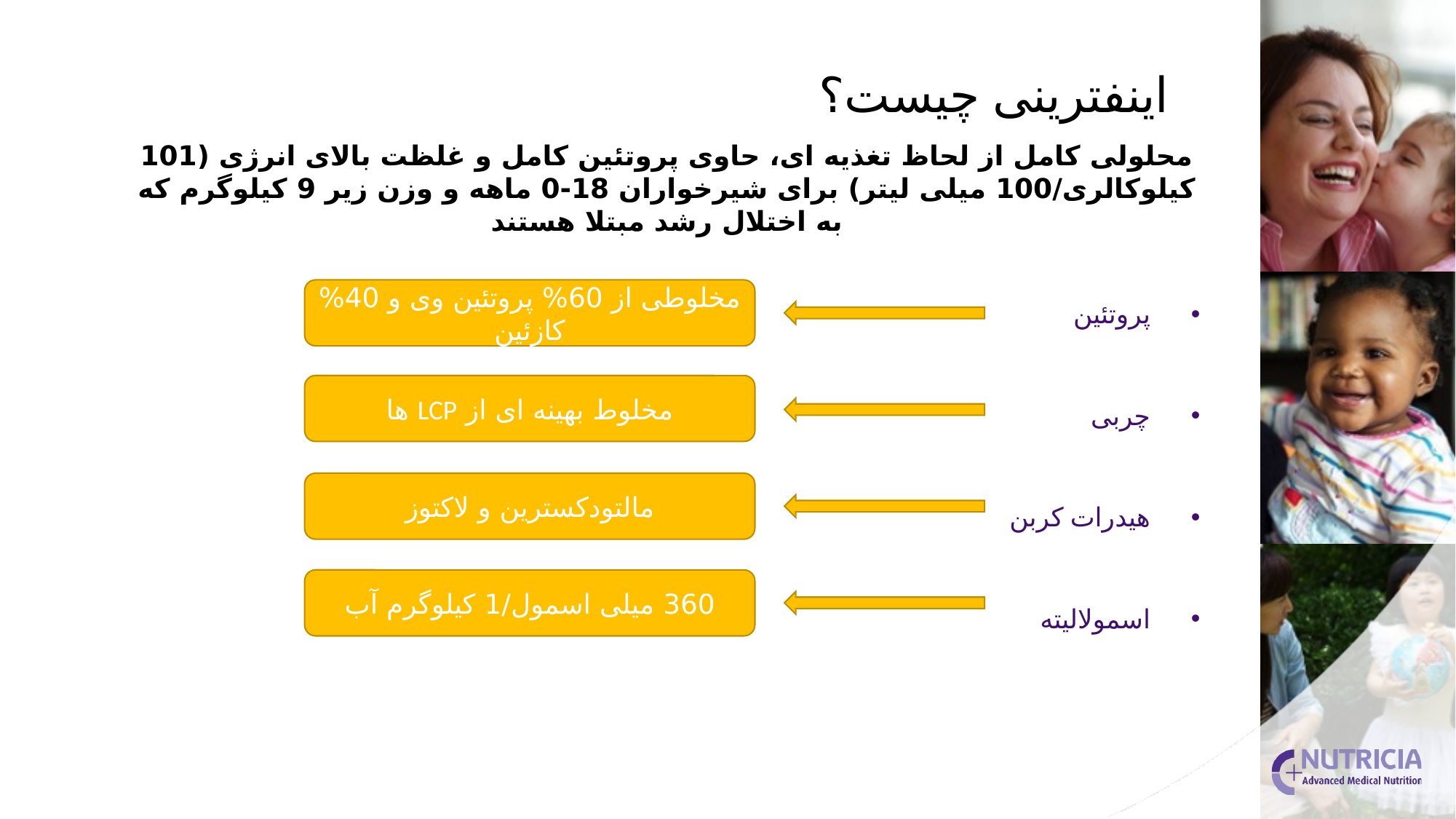

# اینفترینی چیست؟
محلولی کامل از لحاظ تغذیه ای، حاوی پروتئین کامل و غلظت بالای انرژی (101 کیلوکالری/100 میلی لیتر) برای شیرخواران 18-0 ماهه و وزن زیر 9 کیلوگرم که به اختلال رشد مبتلا هستند
مخلوطی از 60% پروتئین وی و 40% کازئین
پروتئین

چربی

هیدرات کربن

اسمولالیته

مخلوط بهینه ای از LCP ها

مالتودکسترین و لاکتوز

360 میلی اسمول/1 کیلوگرم آب